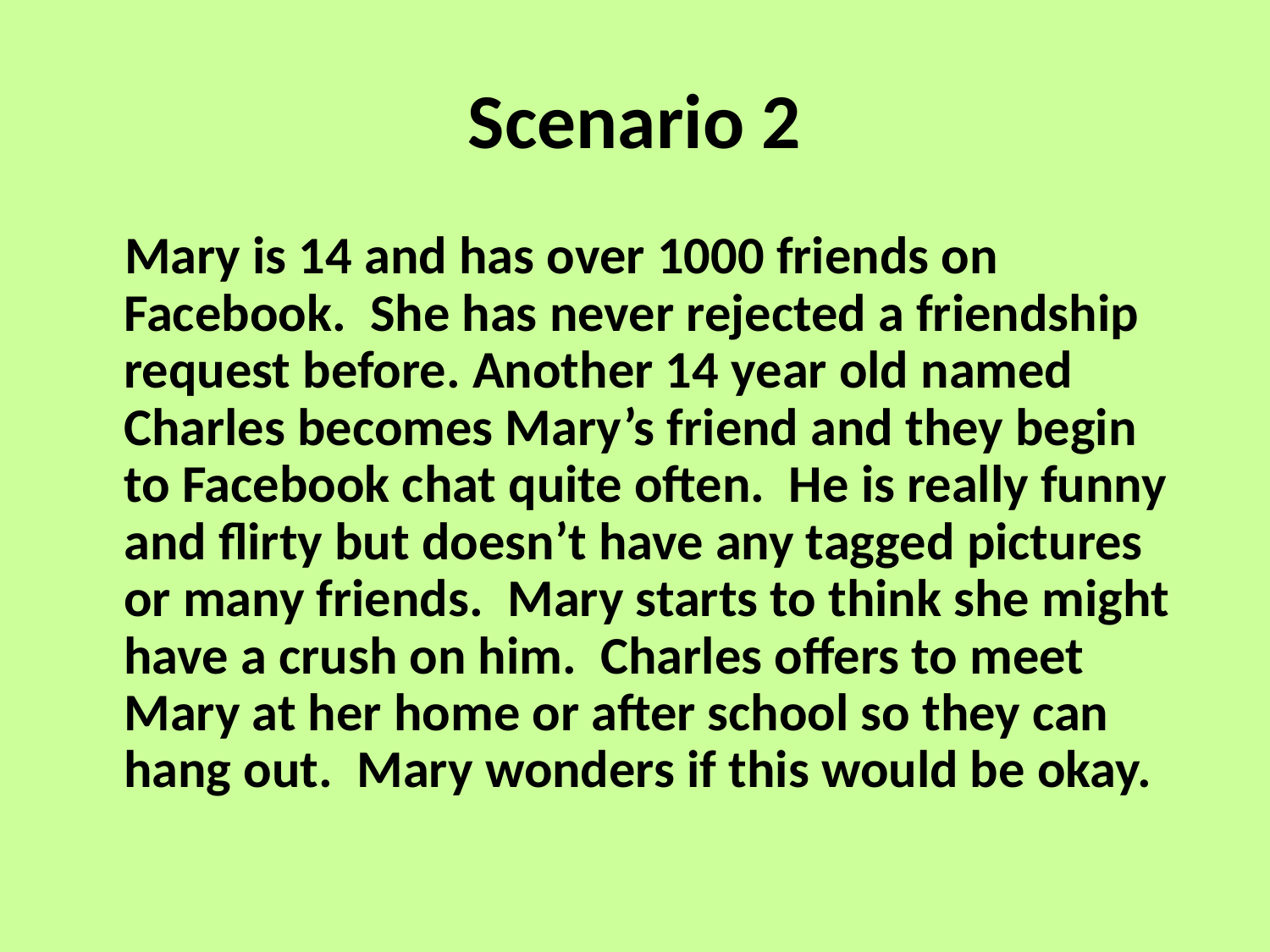

# Scenario 2
    Mary is 14 and has over 1000 friends on Facebook.  She has never rejected a friendship request before. Another 14 year old named Charles becomes Mary’s friend and they begin to Facebook chat quite often.  He is really funny and flirty but doesn’t have any tagged pictures or many friends.  Mary starts to think she might have a crush on him.  Charles offers to meet Mary at her home or after school so they can hang out.  Mary wonders if this would be okay.